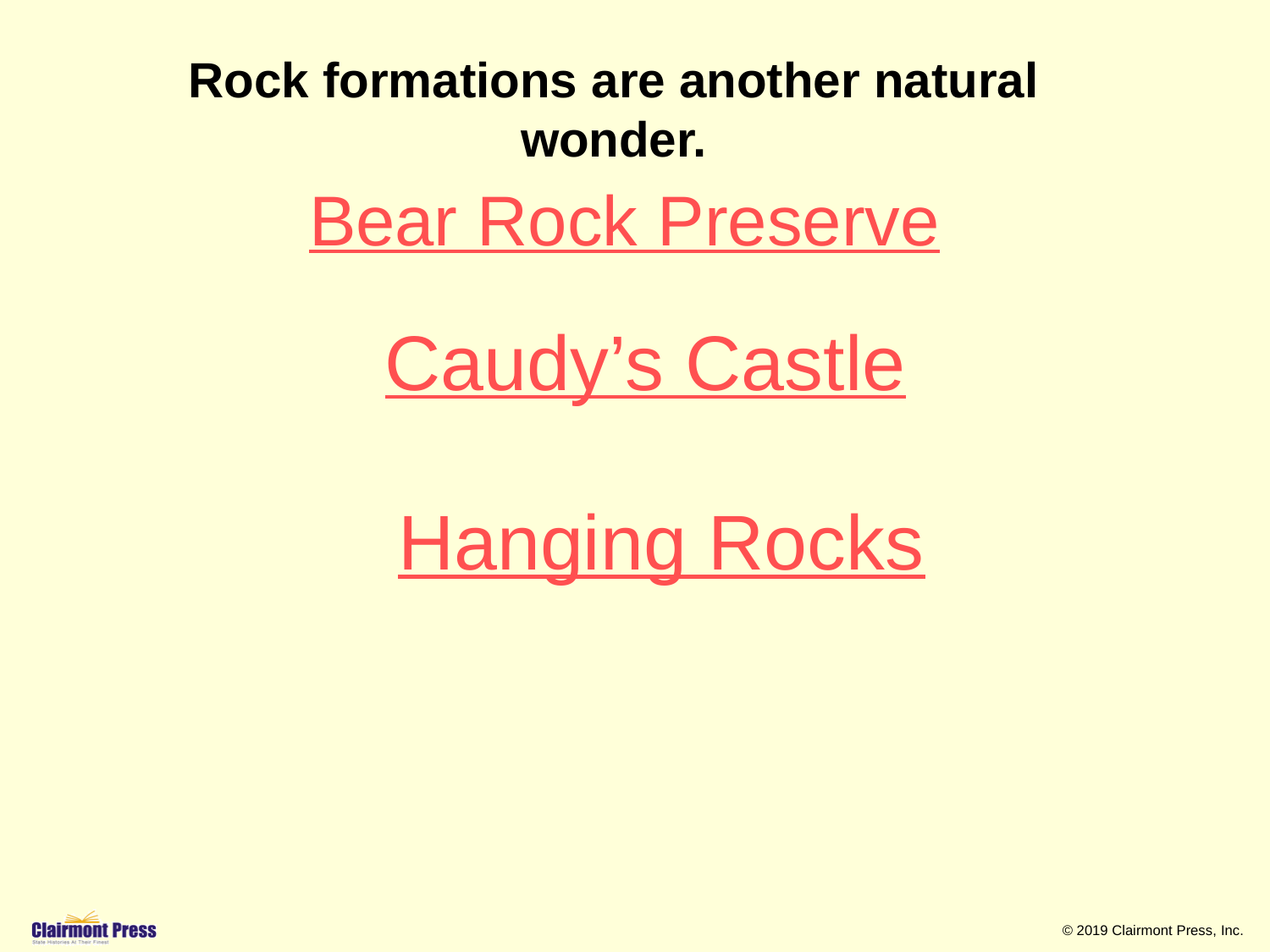

Rock formations are another natural wonder.
Bear Rock Preserve
Caudy’s Castle

Hanging Rocks